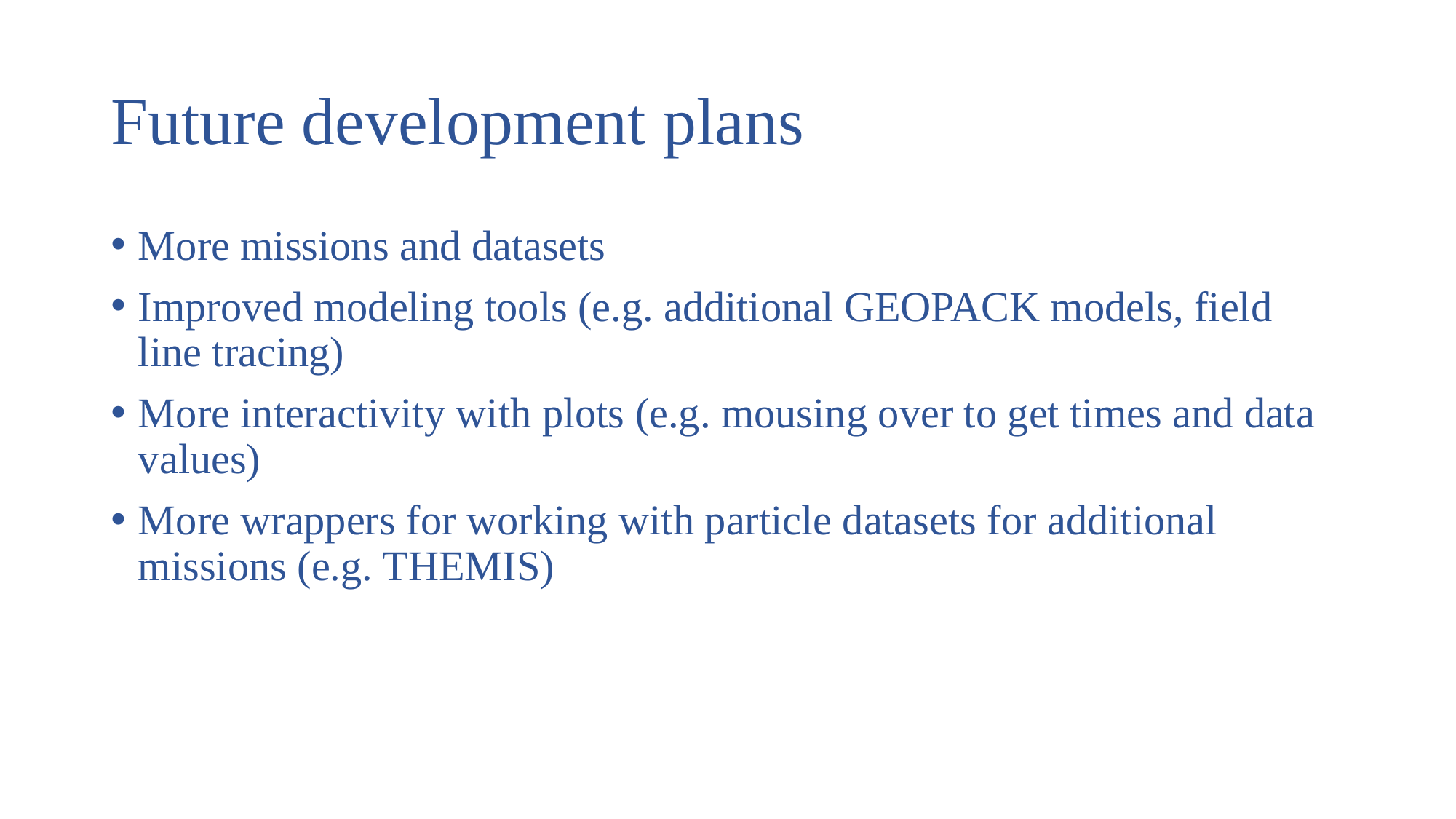

# Future development plans
More missions and datasets
Improved modeling tools (e.g. additional GEOPACK models, field line tracing)
More interactivity with plots (e.g. mousing over to get times and data values)
More wrappers for working with particle datasets for additional missions (e.g. THEMIS)